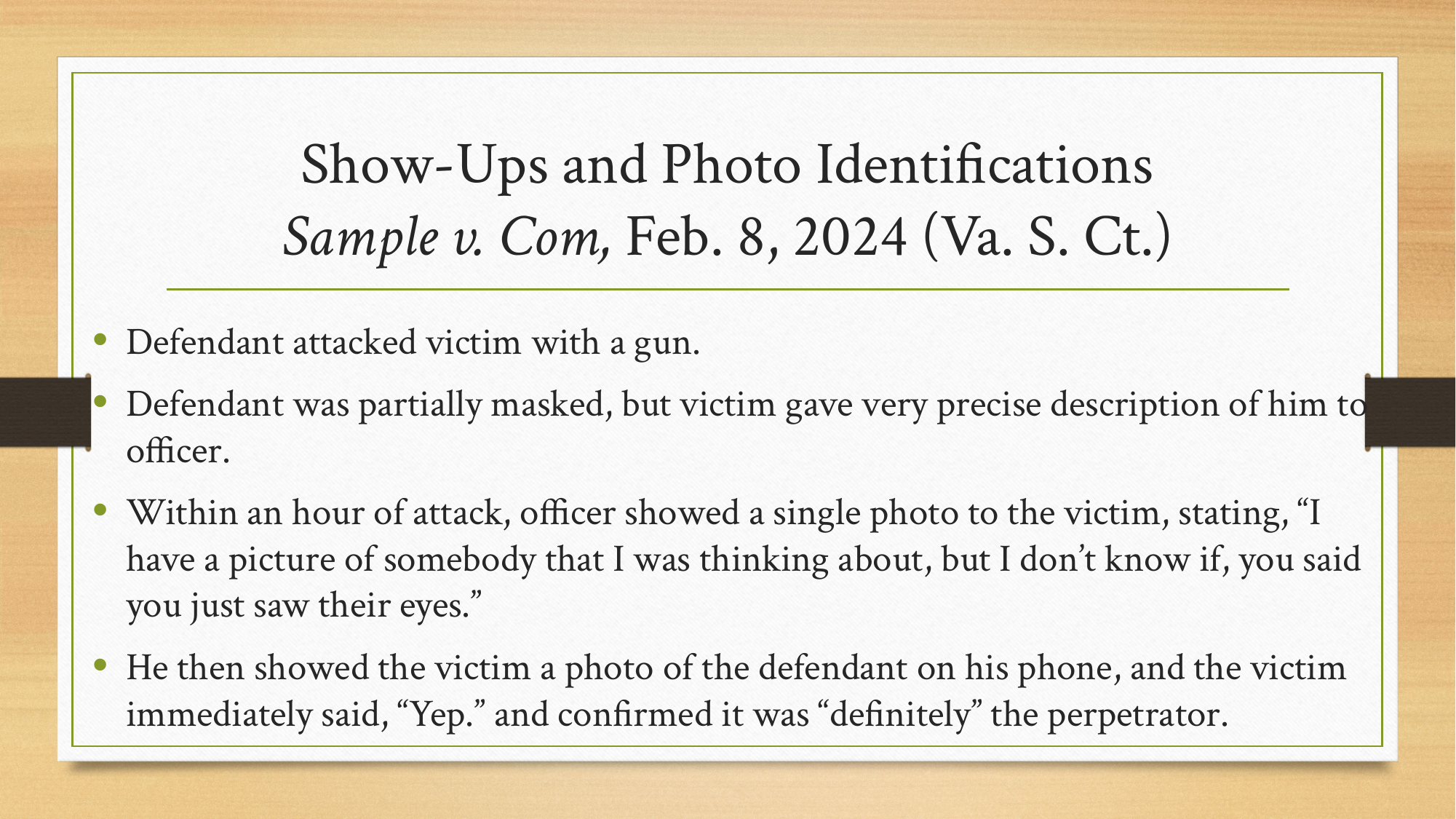

# Show-Ups and Photo Identifications Sample v. Com, Feb. 8, 2024 (Va. S. Ct.)
Defendant attacked victim with a gun.
Defendant was partially masked, but victim gave very precise description of him to officer.
Within an hour of attack, officer showed a single photo to the victim, stating, “I have a picture of somebody that I was thinking about, but I don’t know if, you said you just saw their eyes.”
He then showed the victim a photo of the defendant on his phone, and the victim immediately said, “Yep.” and confirmed it was “definitely” the perpetrator.